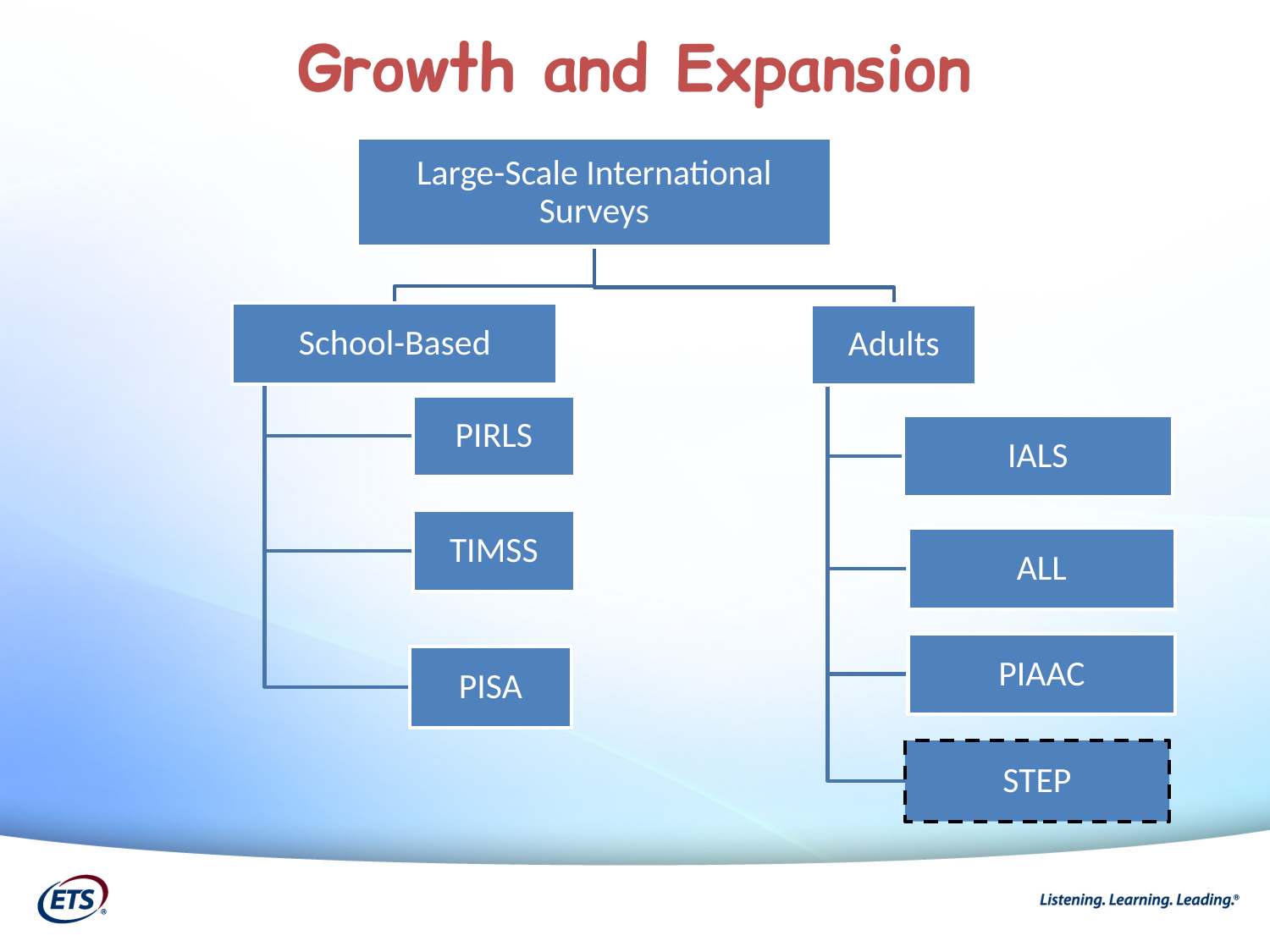

Growth and Expansion
Overview
Large-Scale International Surveys
School-Based
PIRLS
TIMSS
PISA
Adults
IALS
ALL
PIAAC
STEP
10